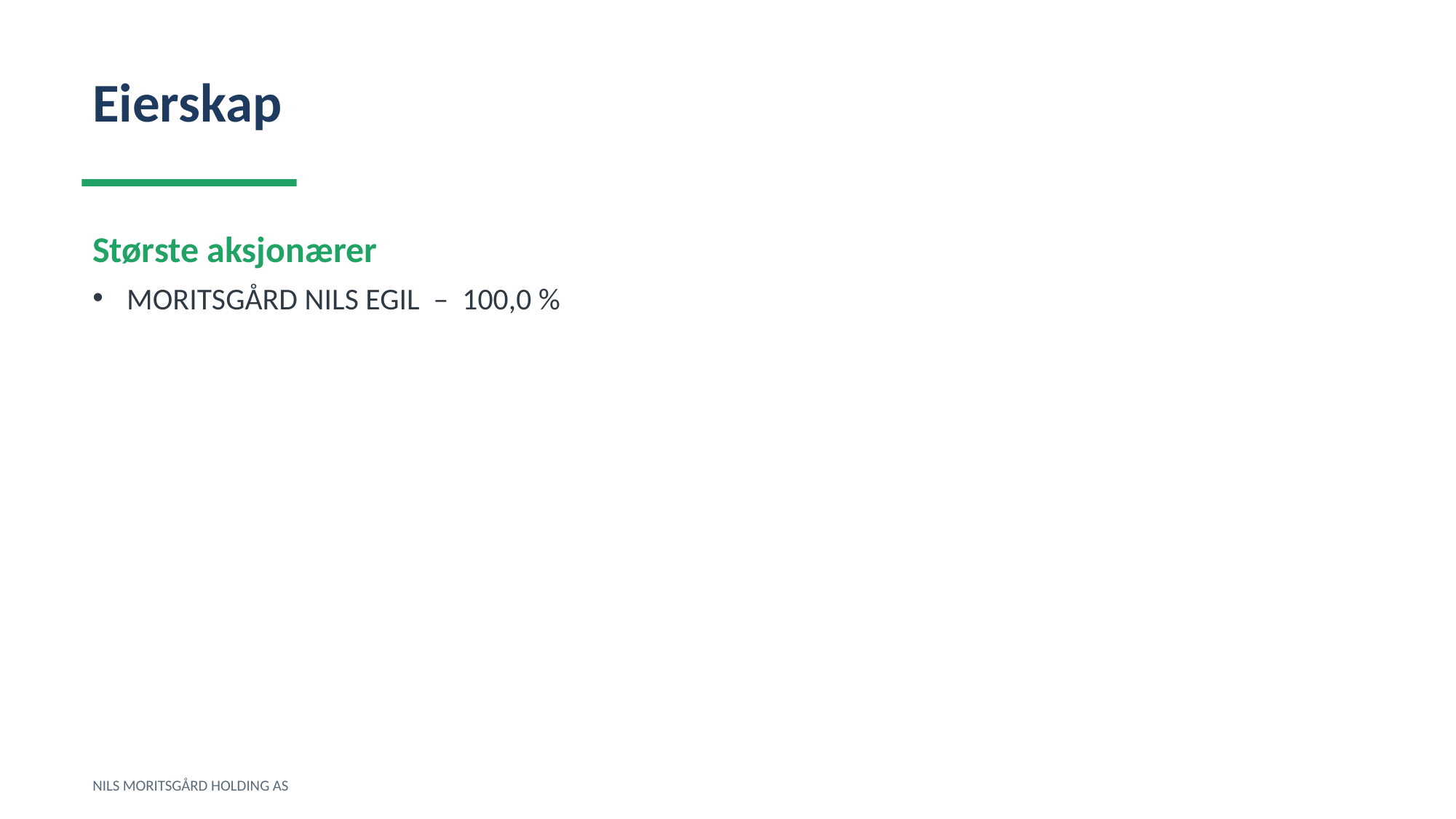

Eierskap

Største aksjonærer
MORITSGÅRD NILS EGIL  –  100,0 %
NILS MORITSGÅRD HOLDING AS